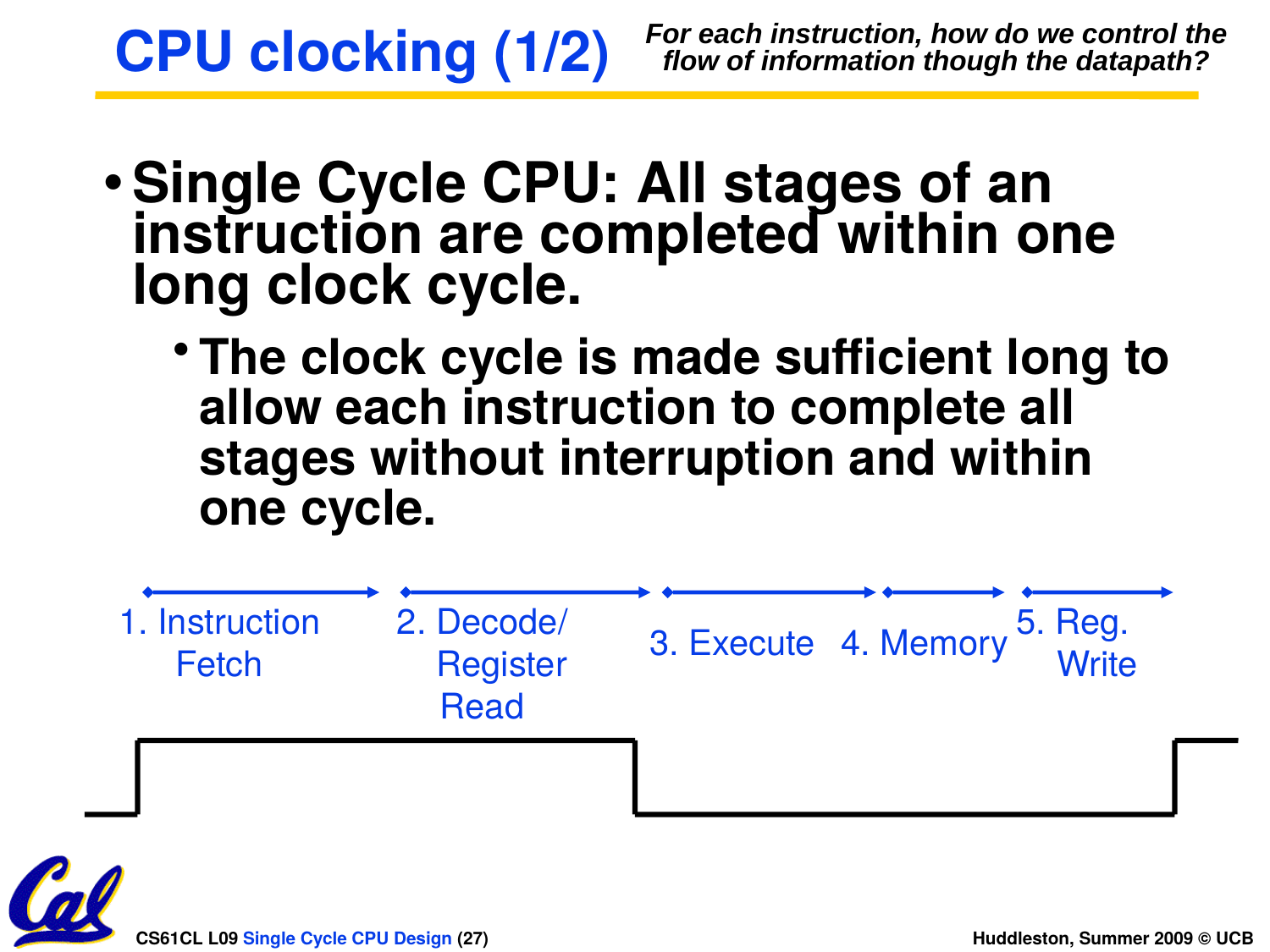

For each instruction, how do we control the flow of information though the datapath?
# CPU clocking (1/2)
Single Cycle CPU: All stages of an instruction are completed within one long clock cycle.
The clock cycle is made sufficient long to allow each instruction to complete all stages without interruption and within one cycle.

2. Decode/
    Register
Read

1. Instruction
Fetch

3. Execute

4. Memory
5. Reg.
     Write